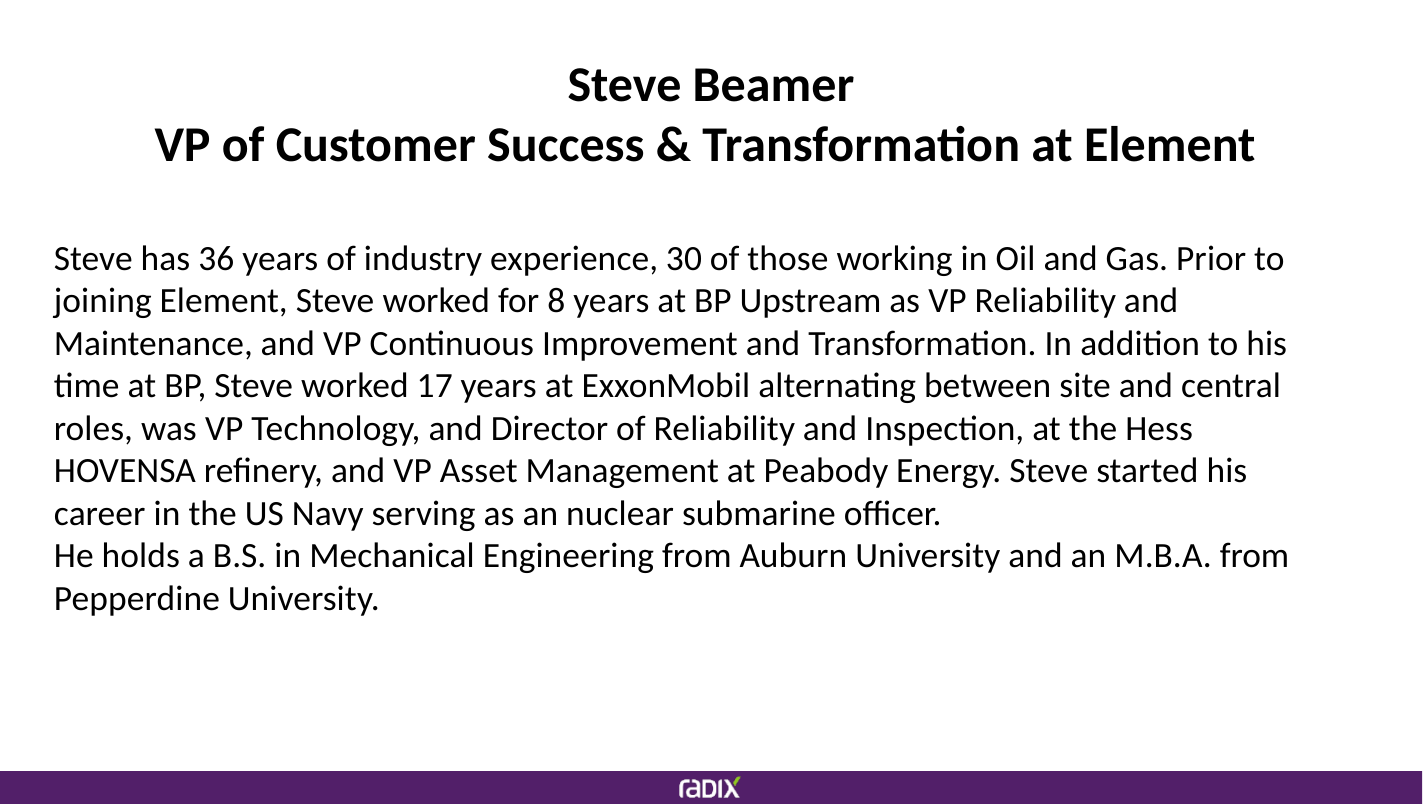

Steve Beamer
VP of Customer Success & Transformation at Element

Steve has 36 years of industry experience, 30 of those working in Oil and Gas. Prior to joining Element, Steve worked for 8 years at BP Upstream as VP Reliability and Maintenance, and VP Continuous Improvement and Transformation. In addition to his time at BP, Steve worked 17 years at ExxonMobil alternating between site and central roles, was VP Technology, and Director of Reliability and Inspection, at the Hess HOVENSA refinery, and VP Asset Management at Peabody Energy. Steve started his career in the US Navy serving as an nuclear submarine officer.
He holds a B.S. in Mechanical Engineering from Auburn University and an M.B.A. from Pepperdine University.